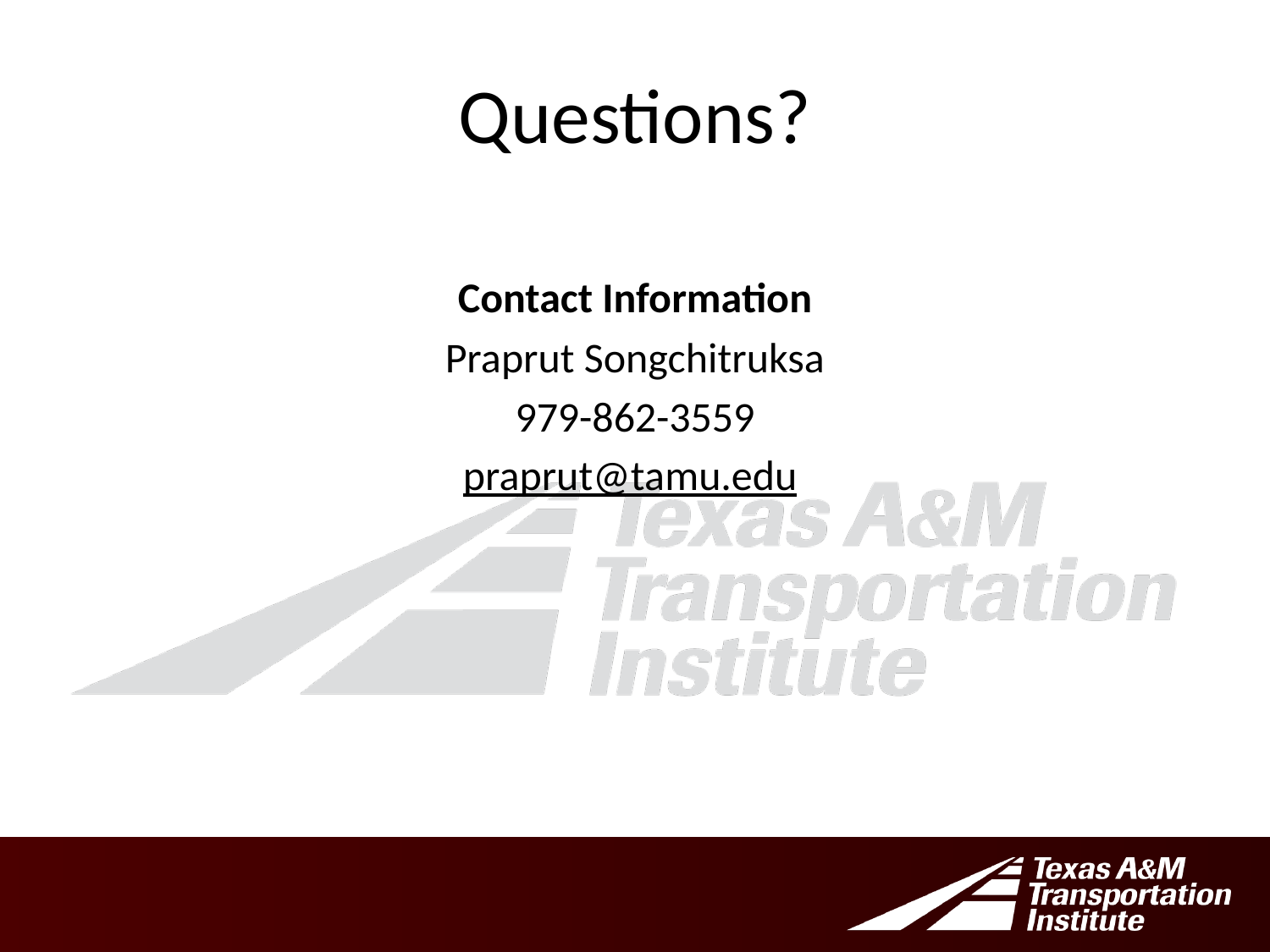

# Questions?
Contact Information
Praprut Songchitruksa
979-862-3559
praprut@tamu.edu